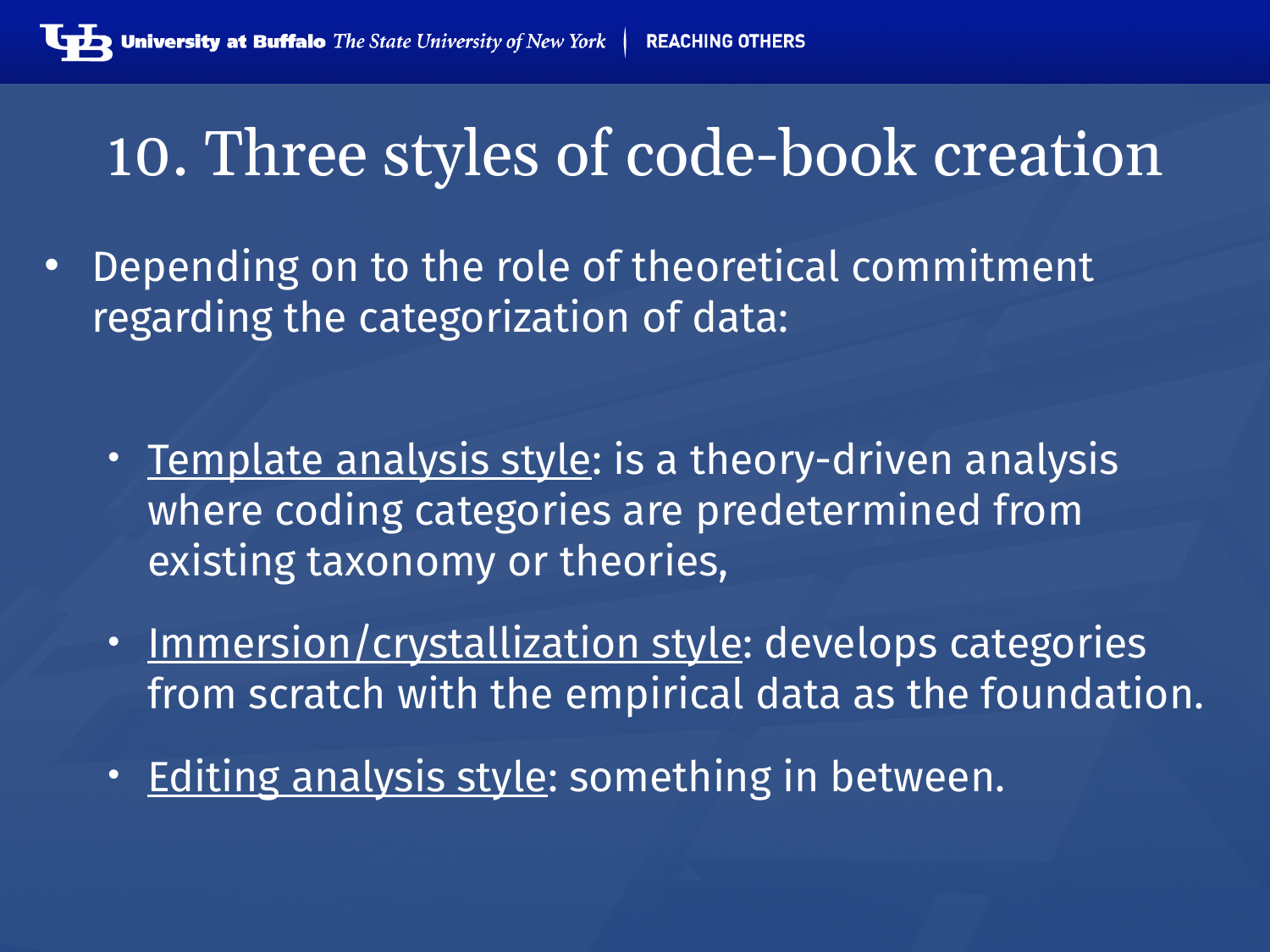

# 10. Three styles of code-book creation
Depending on to the role of theoretical commitment regarding the categorization of data:

Template analysis style: is a theory-driven analysis where coding categories are predetermined from existing taxonomy or theories,
Immersion/crystallization style: develops categories from scratch with the empirical data as the foundation.
Editing analysis style: something in between.